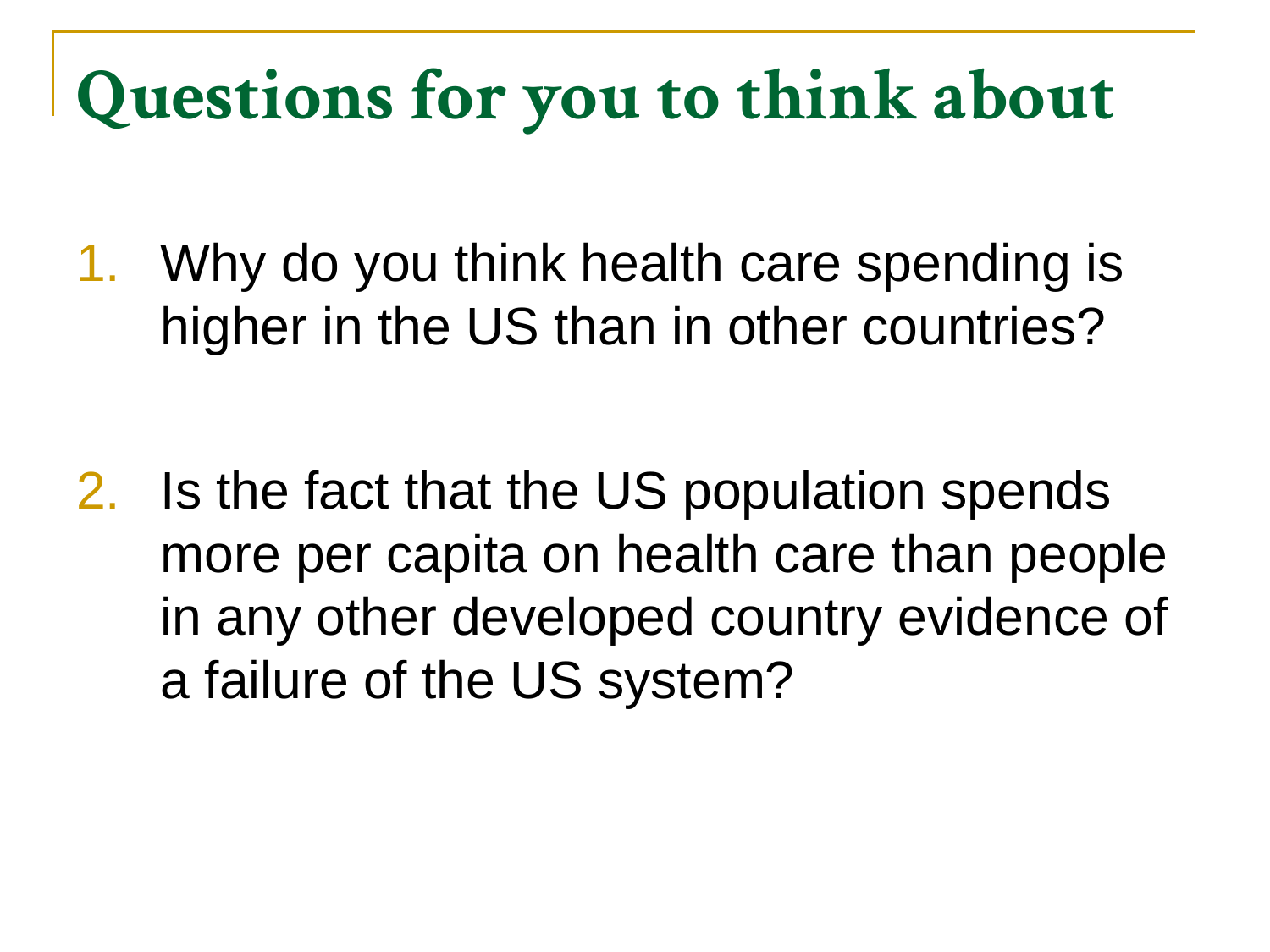

# Questions for you to think about
Why do you think health care spending is higher in the US than in other countries?

Is the fact that the US population spends more per capita on health care than people in any other developed country evidence of a failure of the US system?